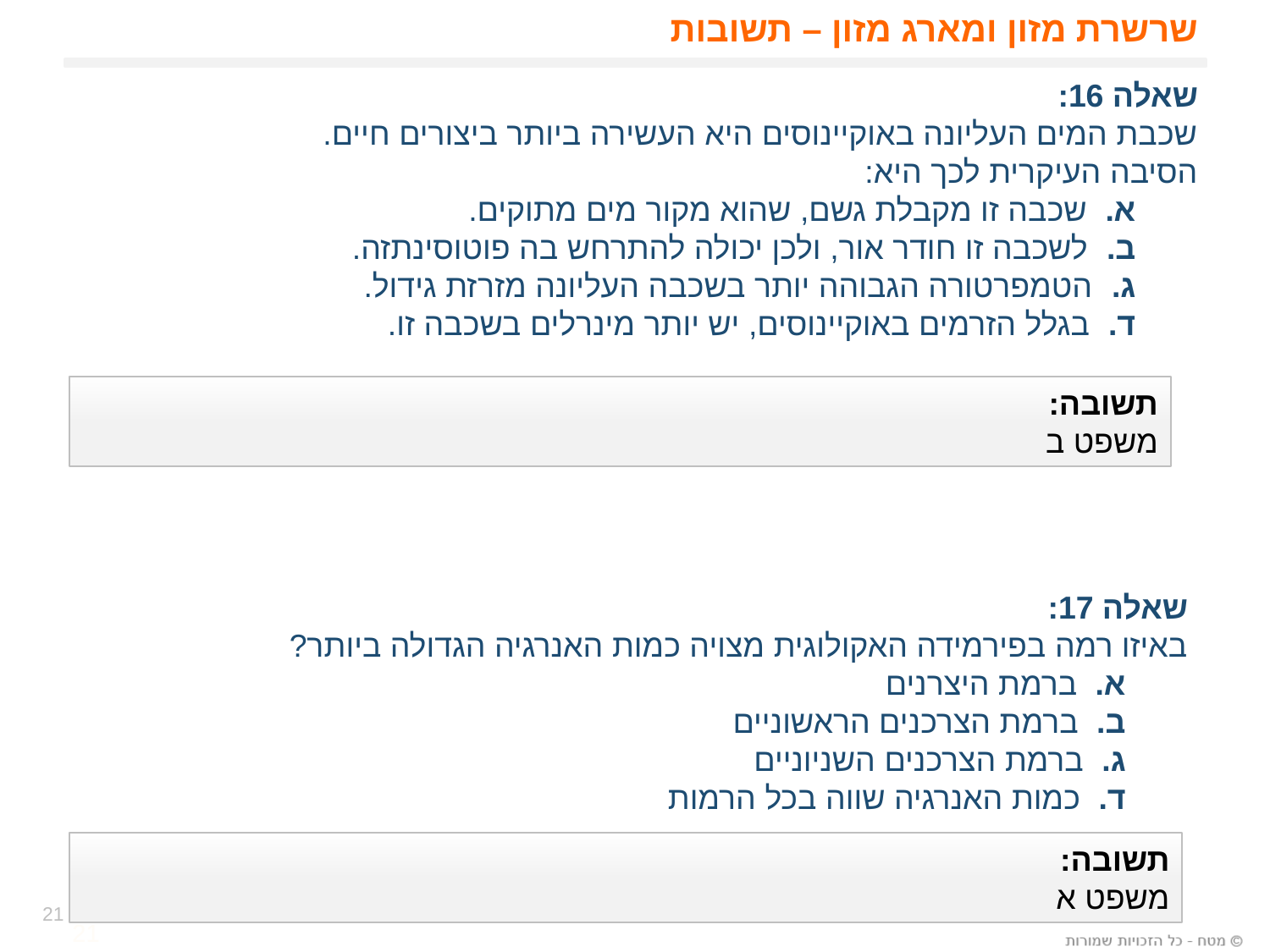

# שרשרת מזון ומארג מזון – תשובות

שאלה 16:
שכבת המים העליונה באוקיינוסים היא העשירה ביותר ביצורים חיים.
הסיבה העיקרית לכך היא:
       א.  שכבה זו מקבלת גשם, שהוא מקור מים מתוקים.
       ב.  לשכבה זו חודר אור, ולכן יכולה להתרחש בה פוטוסינתזה.
       ג.  הטמפרטורה הגבוהה יותר בשכבה העליונה מזרזת גידול.
       ד.  בגלל הזרמים באוקיינוסים, יש יותר מינרלים בשכבה זו.
תשובה:
משפט ב
שאלה 17:
באיזו רמה בפירמידה האקולוגית מצויה כמות האנרגיה הגדולה ביותר?
       א.  ברמת היצרנים
       ב.  ברמת הצרכנים הראשוניים
       ג.  ברמת הצרכנים השניוניים
       ד.  כמות האנרגיה שווה בכל הרמות
תשובה:
משפט א
21
21